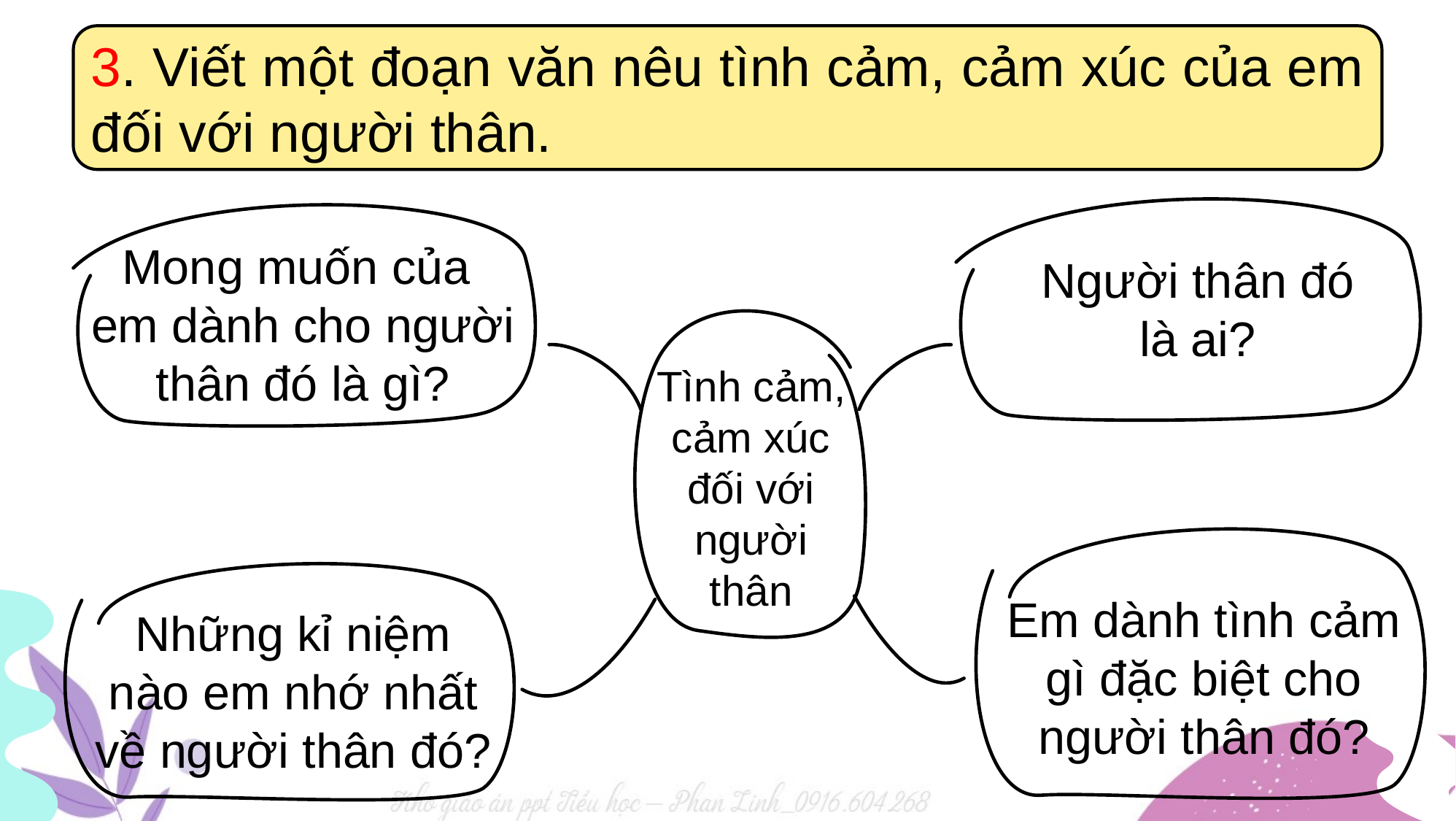

3. Viết một đoạn văn nêu tình cảm, cảm xúc của em đối với người thân.

Mong muốn của
em dành cho người thân đó là gì?
Người thân đó là ai?

Tình cảm, cảm xúc đối với người thân

Em dành tình cảm gì đặc biệt cho người thân đó?
Những kỉ niệm nào em nhớ nhất về người thân đó?